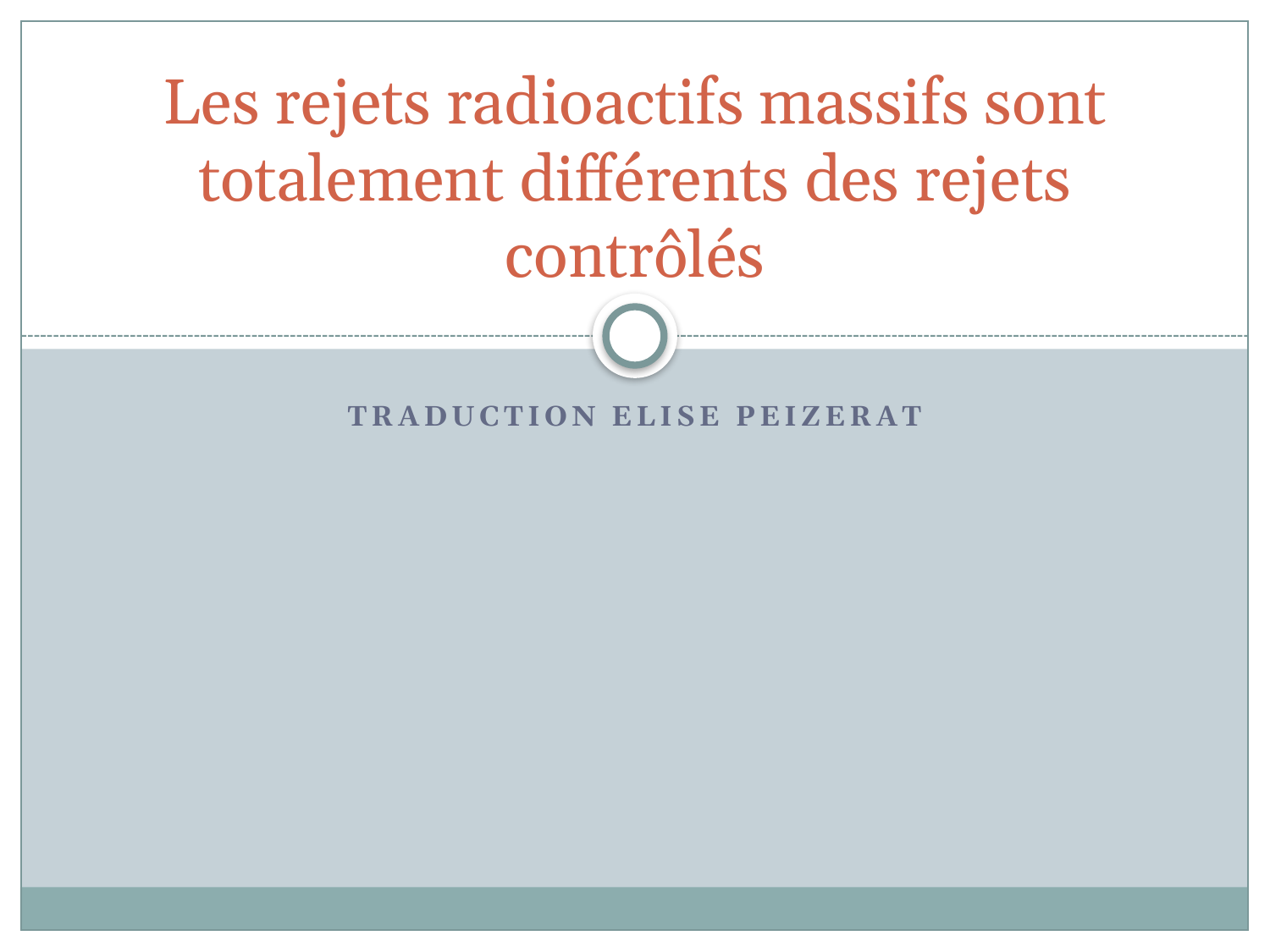

# Les rejets radioactifs massifs sont totalement différents des rejets contrôlés
Traduction elise peizerat